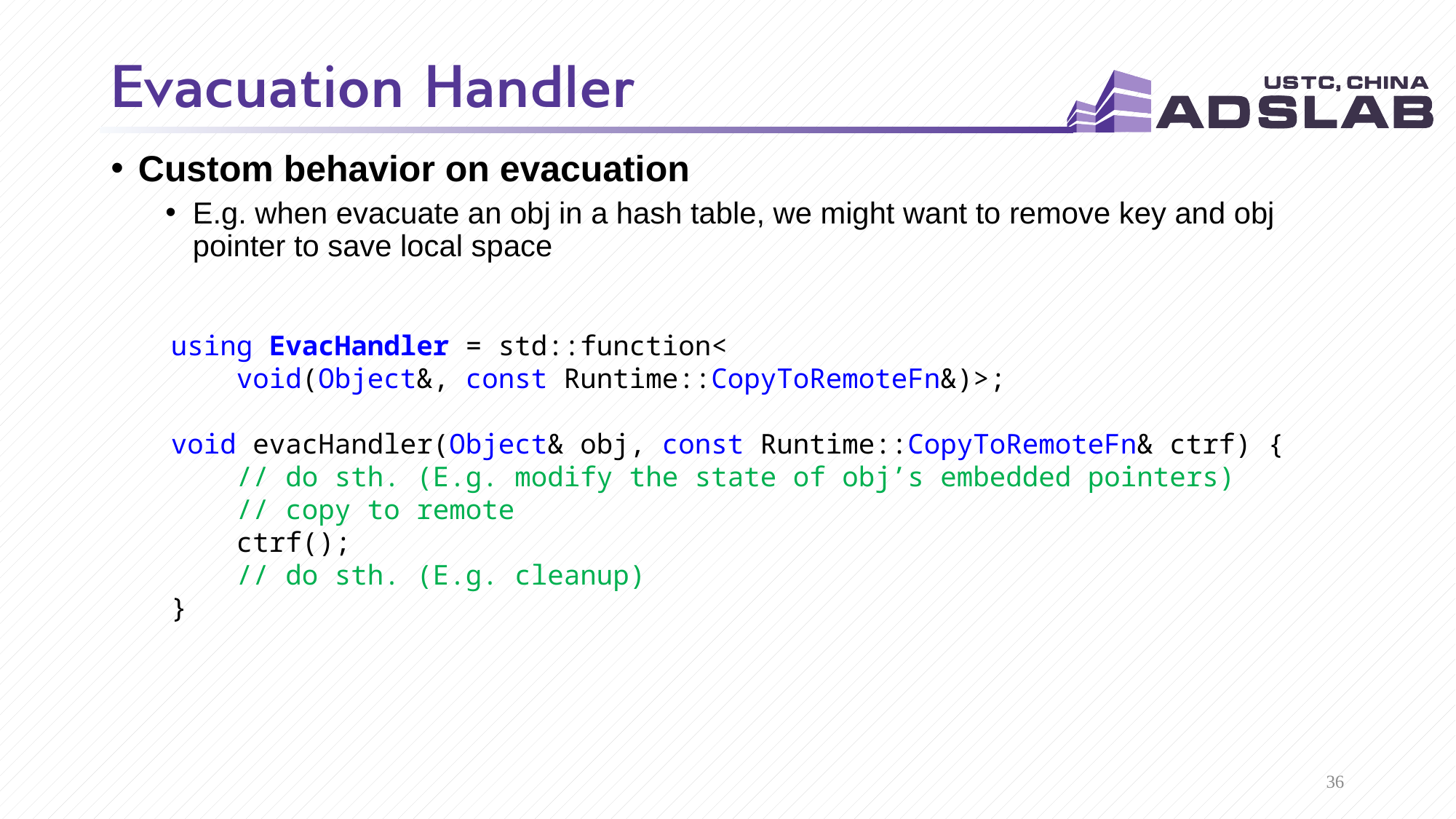

# Evacuation Handler
Custom behavior on evacuation
E.g. when evacuate an obj in a hash table, we might want to remove key and obj pointer to save local space
using EvacHandler = std::function<
    void(Object&, const Runtime::CopyToRemoteFn&)>;

void evacHandler(Object& obj, const Runtime::CopyToRemoteFn& ctrf) {
    // do sth. (E.g. modify the state of obj’s embedded pointers)
    // copy to remote
    ctrf();
    // do sth. (E.g. cleanup)
}